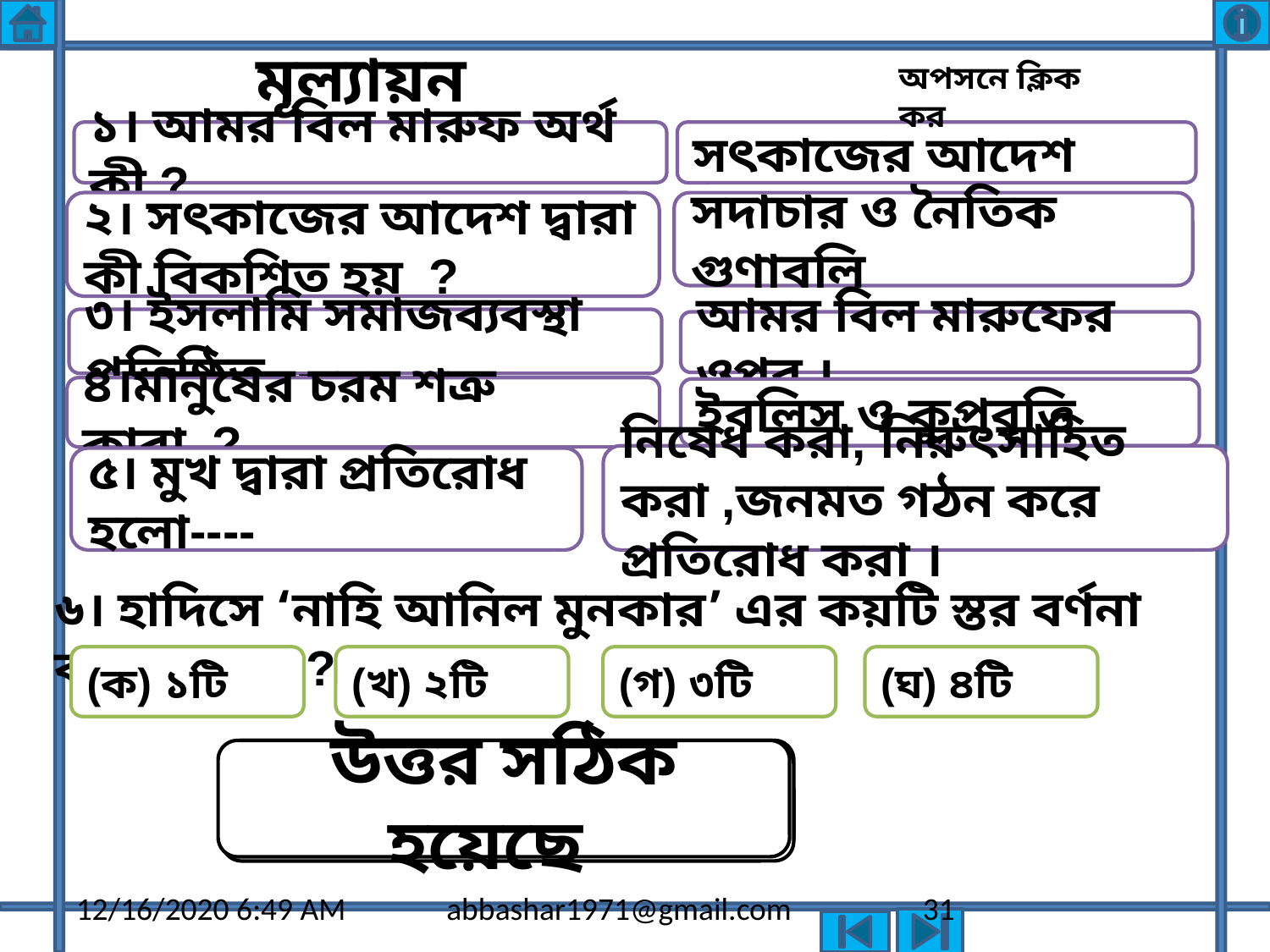

মূল্যায়ন
অপসনে ক্লিক কর
১। আমর বিল মারুফ অর্থ কী ?
সৎকাজের আদেশ
২। সৎকাজের আদেশ দ্বারা কী বিকশিত হয়  ?
সদাচার ও নৈতিক গুণাবলি
৩। ইসলামি সমাজব্যবস্থা প্রতিষ্ঠিত---
আমর বিল মারুফের ওপর ।
৪।মানুষের চরম শত্রু কারা  ?
ইবলিস ও কুপ্রবৃত্তি
নিষেধ করা, নিরুৎসাহিত করা ,জনমত গঠন করে প্রতিরোধ করা ।
৫। মুখ দ্বারা প্রতিরোধ হলো----
৬। হাদিসে ‘নাহি আনিল মুনকার’ এর কয়টি স্তর বর্ণনা করা হয়েছে ?
(ক) ১টি
(খ) ২টি
(গ) ৩টি
(ঘ) ৪টি
উত্তর সঠিক হয়েছে
আবার চেষ্টা কর
আবার চেষ্টা কর
আবার চেষ্টা কর
12/16/2020 6:49 AM
abbashar1971@gmail.com
31